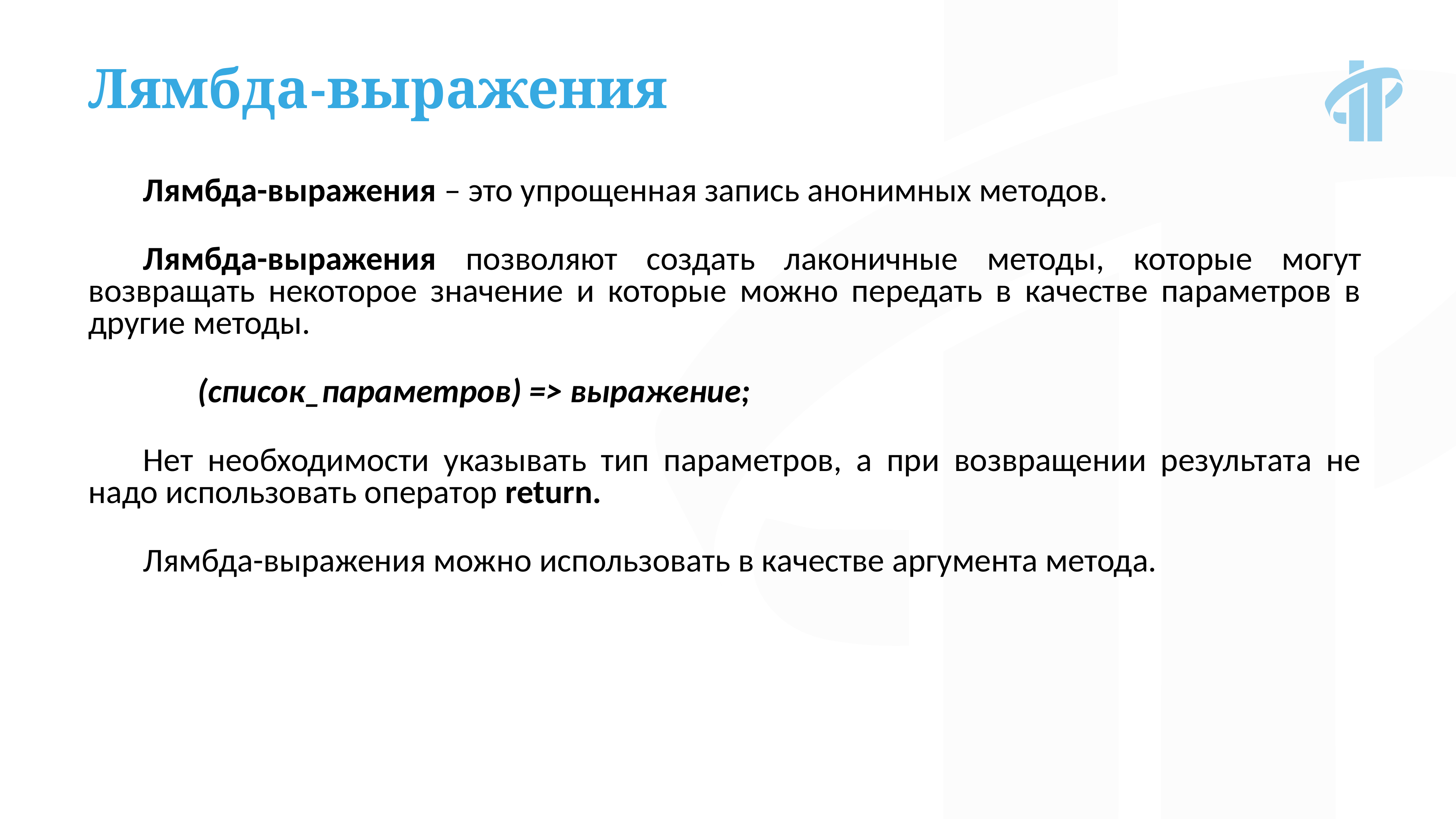

Лямбда-выражения
Лямбда-выражения – это упрощенная запись анонимных методов.

Лямбда-выражения позволяют создать лаконичные методы, которые могут возвращать некоторое значение и которые можно передать в качестве параметров в другие методы.

	(список_параметров) => выражение;

Нет необходимости указывать тип параметров, а при возвращении результата не надо использовать оператор return.

Лямбда-выражения можно использовать в качестве аргумента метода.